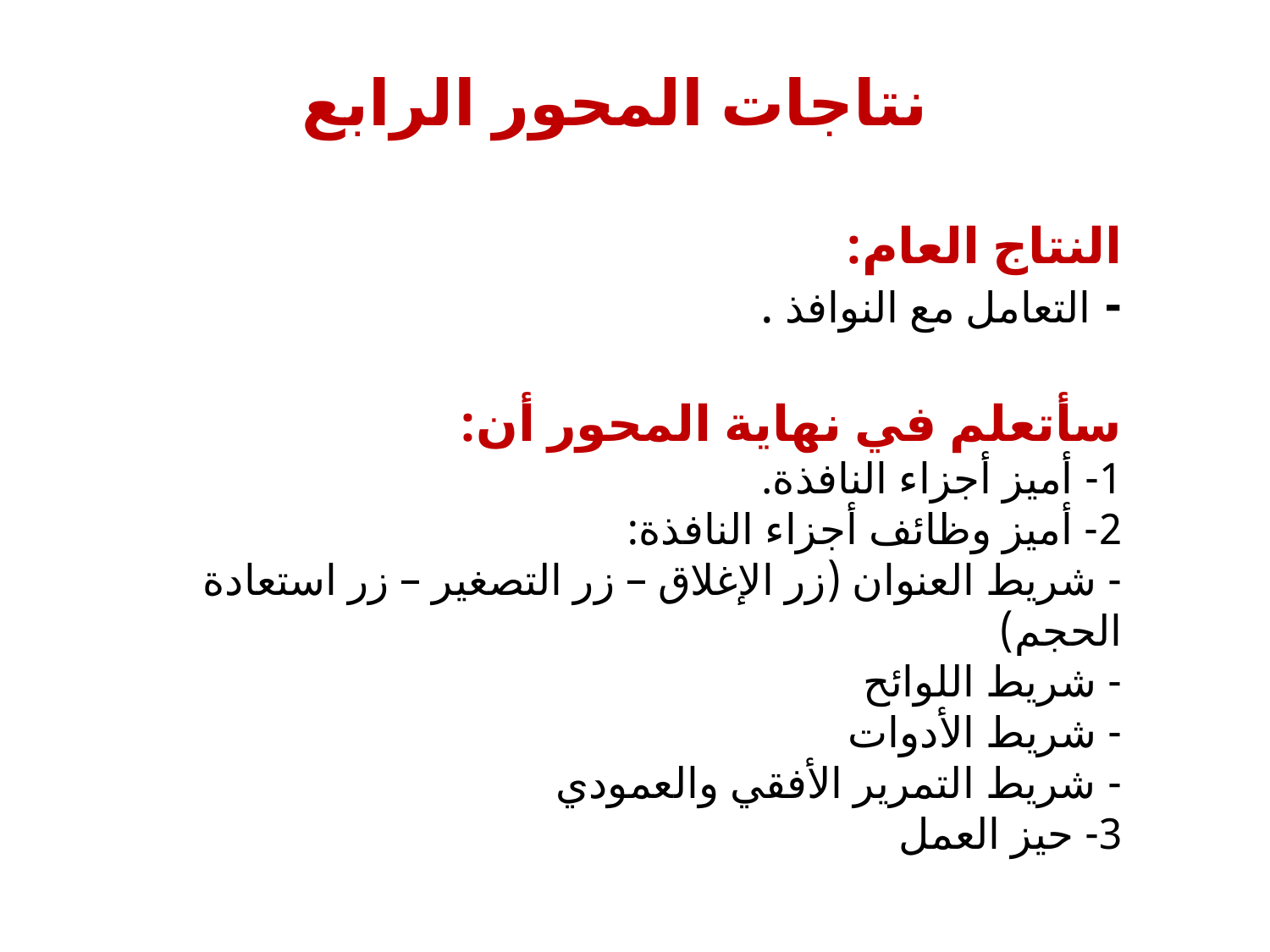

نتاجات المحور الرابع
# النتاج العام: - التعامل مع النوافذ . سأتعلم في نهاية المحور أن: 1- أميز أجزاء النافذة. 2- أميز وظائف أجزاء النافذة: - شريط العنوان (زر الإغلاق – زر التصغير – زر استعادة الحجم) - شريط اللوائح - شريط الأدوات - شريط التمرير الأفقي والعمودي 3- حيز العمل